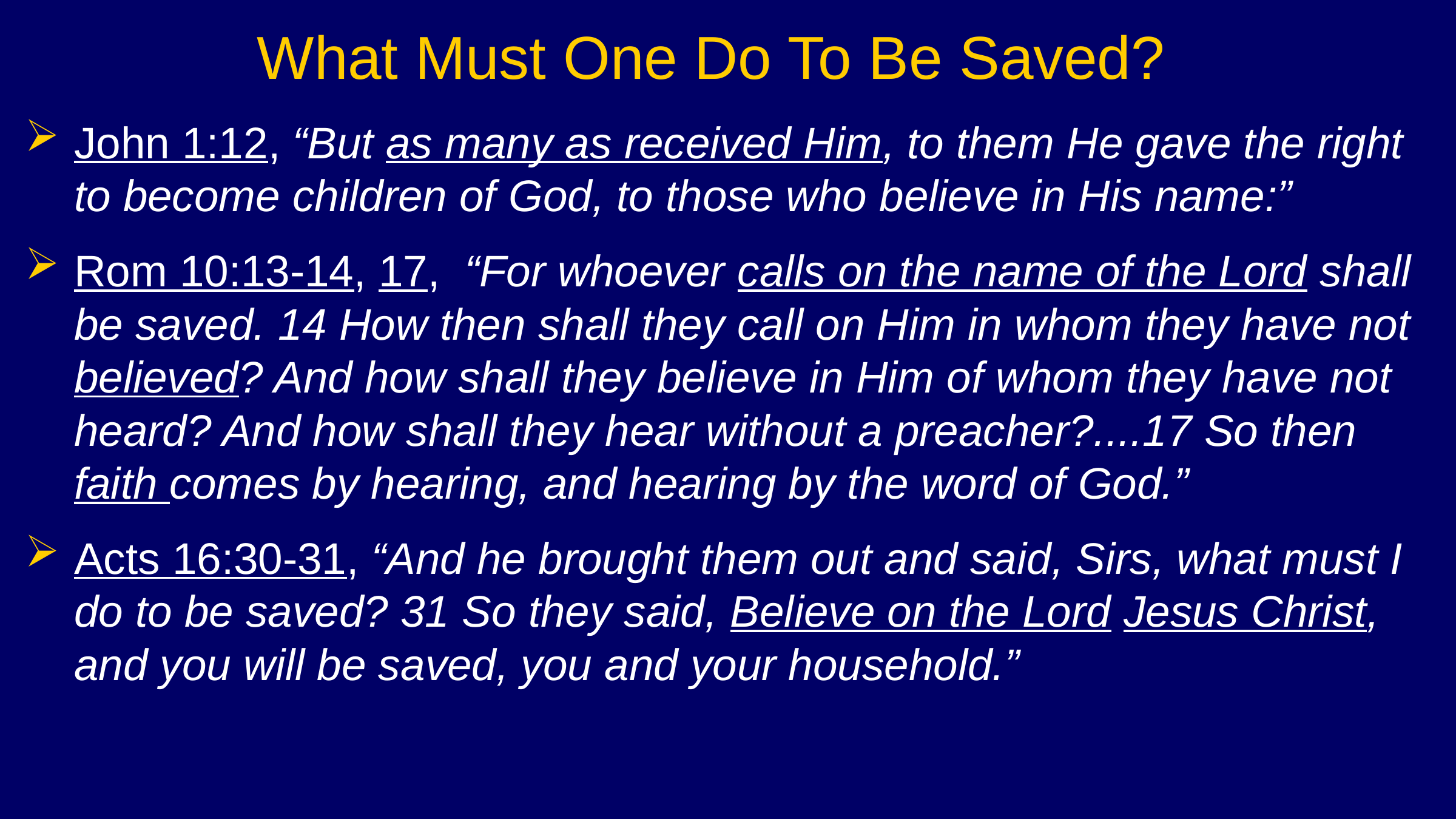

# What Must One Do To Be Saved?
John 1:12, “But as many as received Him, to them He gave the right to become children of God, to those who believe in His name:”
Rom 10:13-14, 17,  “For whoever calls on the name of the Lord shall be saved. 14 How then shall they call on Him in whom they have not believed? And how shall they believe in Him of whom they have not heard? And how shall they hear without a preacher?....17 So then faith comes by hearing, and hearing by the word of God.”
Acts 16:30-31, “And he brought them out and said, Sirs, what must I do to be saved? 31 So they said, Believe on the Lord Jesus Christ, and you will be saved, you and your household.”